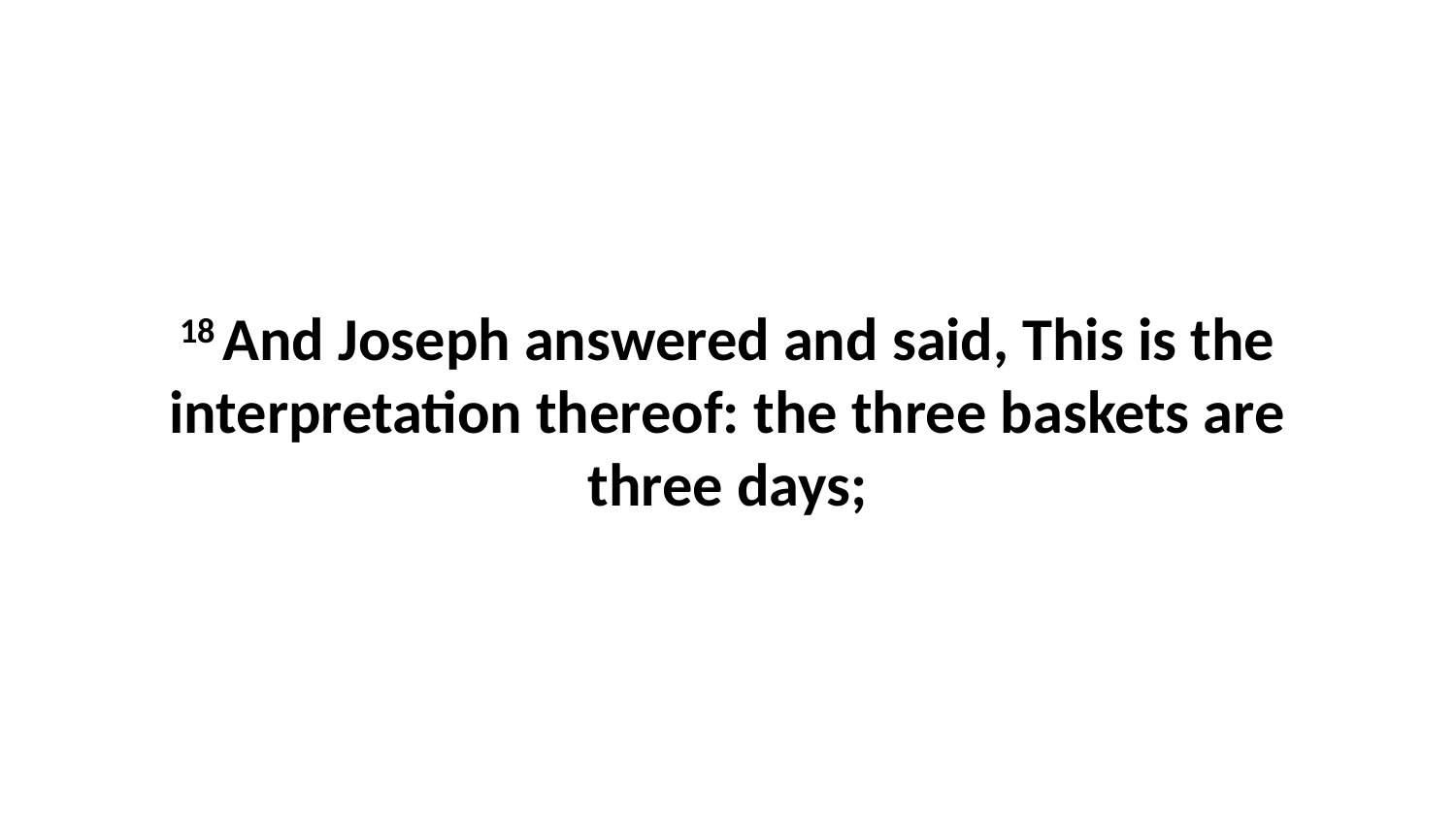

18 And Joseph answered and said, This is the interpretation thereof: the three baskets are three days;